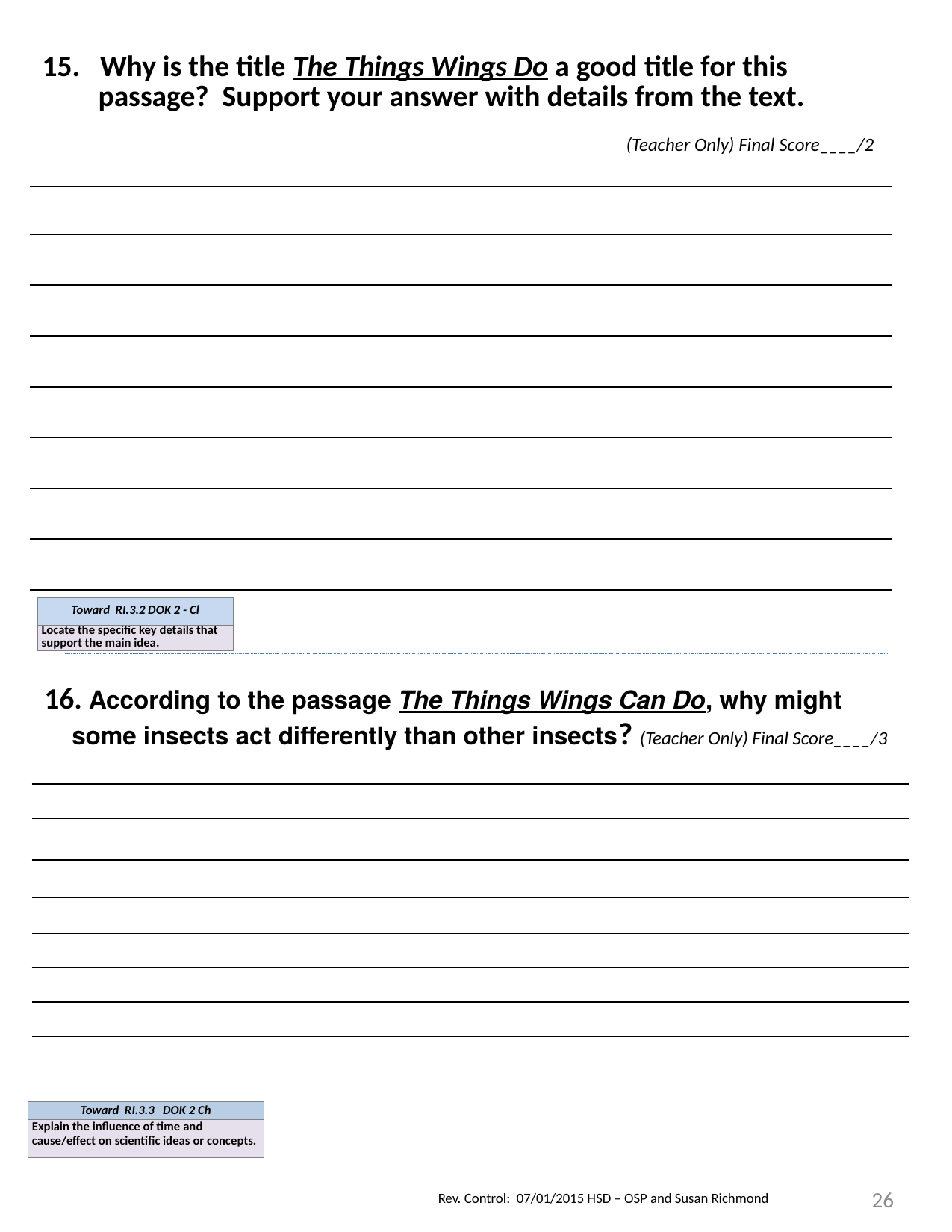

| 15. Why is the title The Things Wings Do a good title for this passage? Support your answer with details from the text. (Teacher Only) Final Score\_\_\_\_/2 |
| --- |
|  |
|  |
|  |
|  |
|  |
|  |
|  |
|  |
| Toward RI.3.2 DOK 2 - Cl |
| --- |
| Locate the specific key details that support the main idea. |
| 16. According to the passage The Things Wings Can Do, why might some insects act differently than other insects? (Teacher Only) Final Score\_\_\_\_/3 |
| --- |
|  |
|  |
|  |
|  |
|  |
|  |
|  |
|  |
| Toward RI.3.3 DOK 2 Ch |
| --- |
| Explain the influence of time and cause/effect on scientific ideas or concepts. |
26